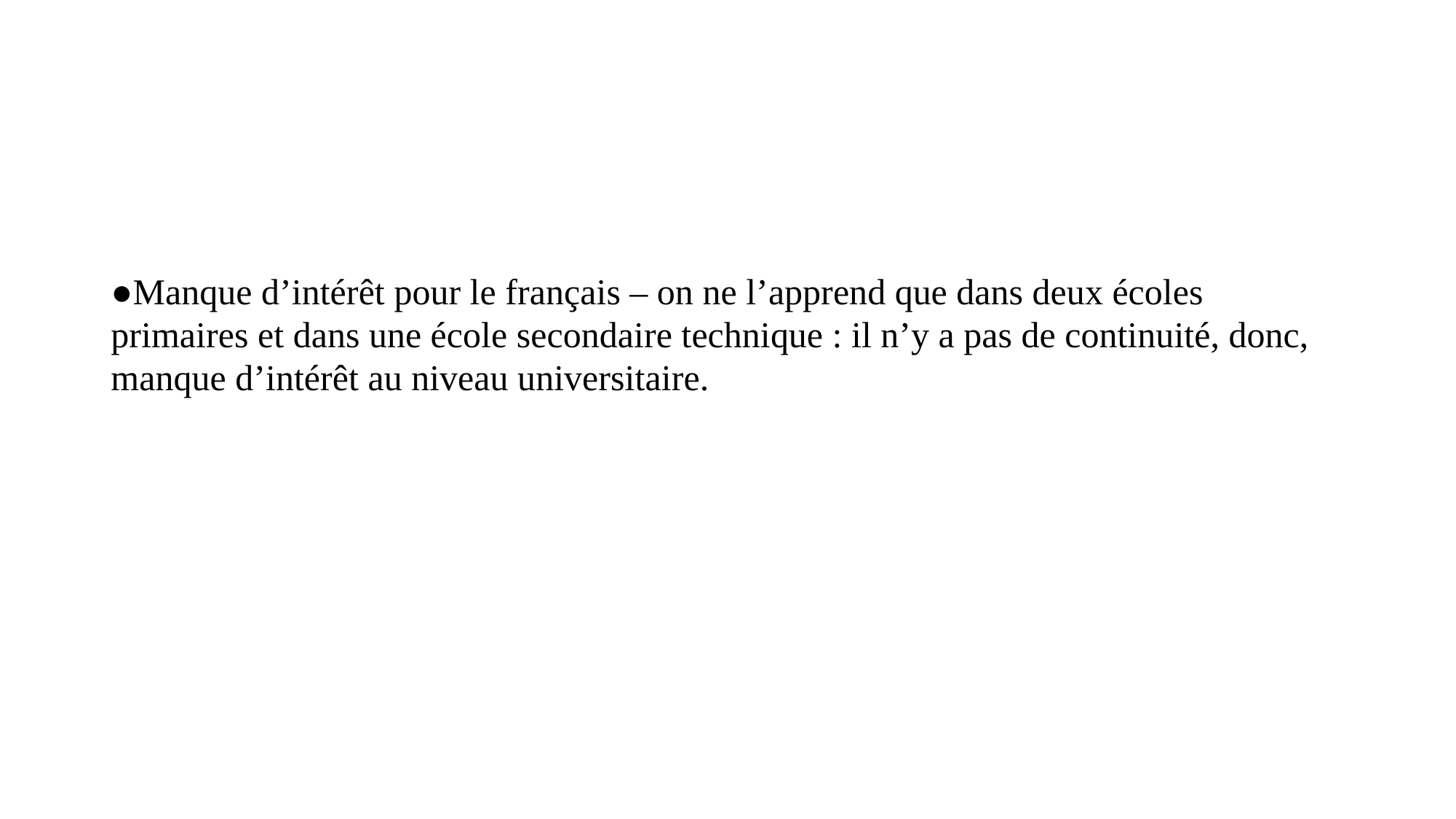

#

Manque d’intérêt pour le français – on ne l’apprend que dans deux écoles primaires et dans une école secondaire technique : il n’y a pas de continuité, donc, manque d’intérêt au niveau universitaire.